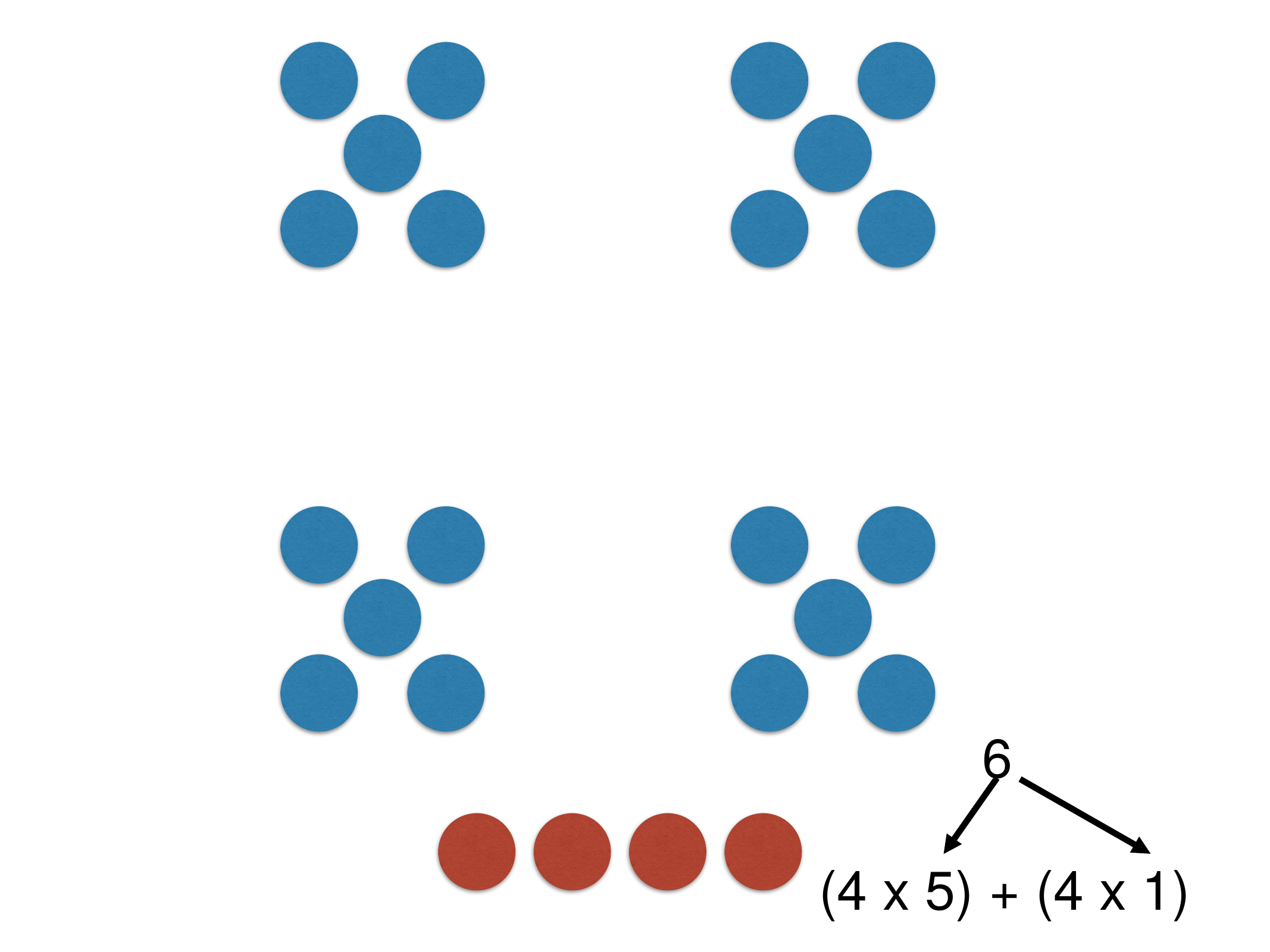

6

(4 x 5) + (4 x 1)